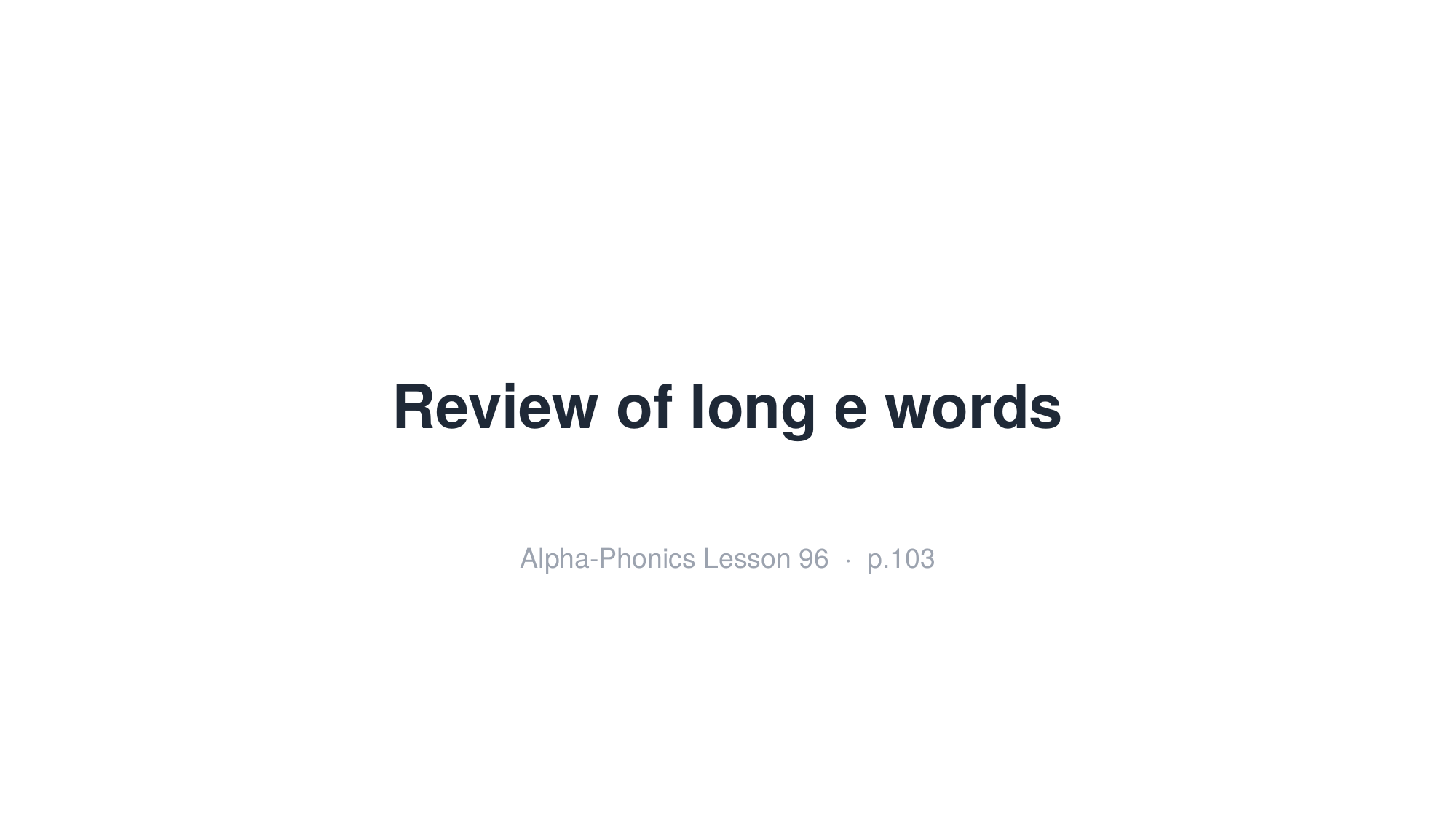

Review of long e words
Alpha-Phonics Lesson 96  ·  p.103